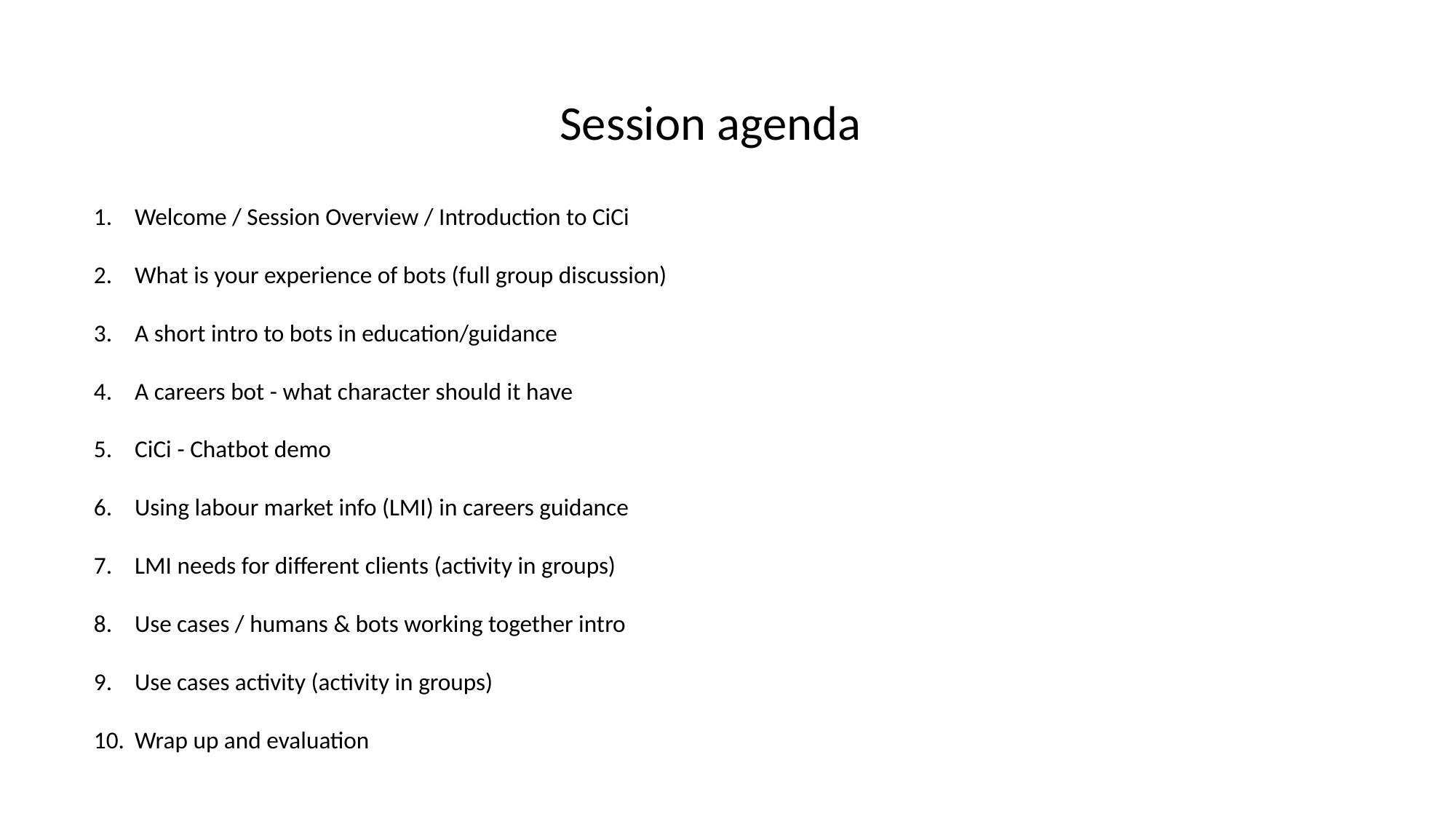

Session agenda

Welcome / Session Overview / Introduction to CiCi

What is your experience of bots (full group discussion)

A short intro to bots in education/guidance

A careers bot - what character should it have

CiCi - Chatbot demo

Using labour market info (LMI) in careers guidance

LMI needs for different clients (activity in groups)

Use cases / humans & bots working together intro

Use cases activity (activity in groups)

Wrap up and evaluation